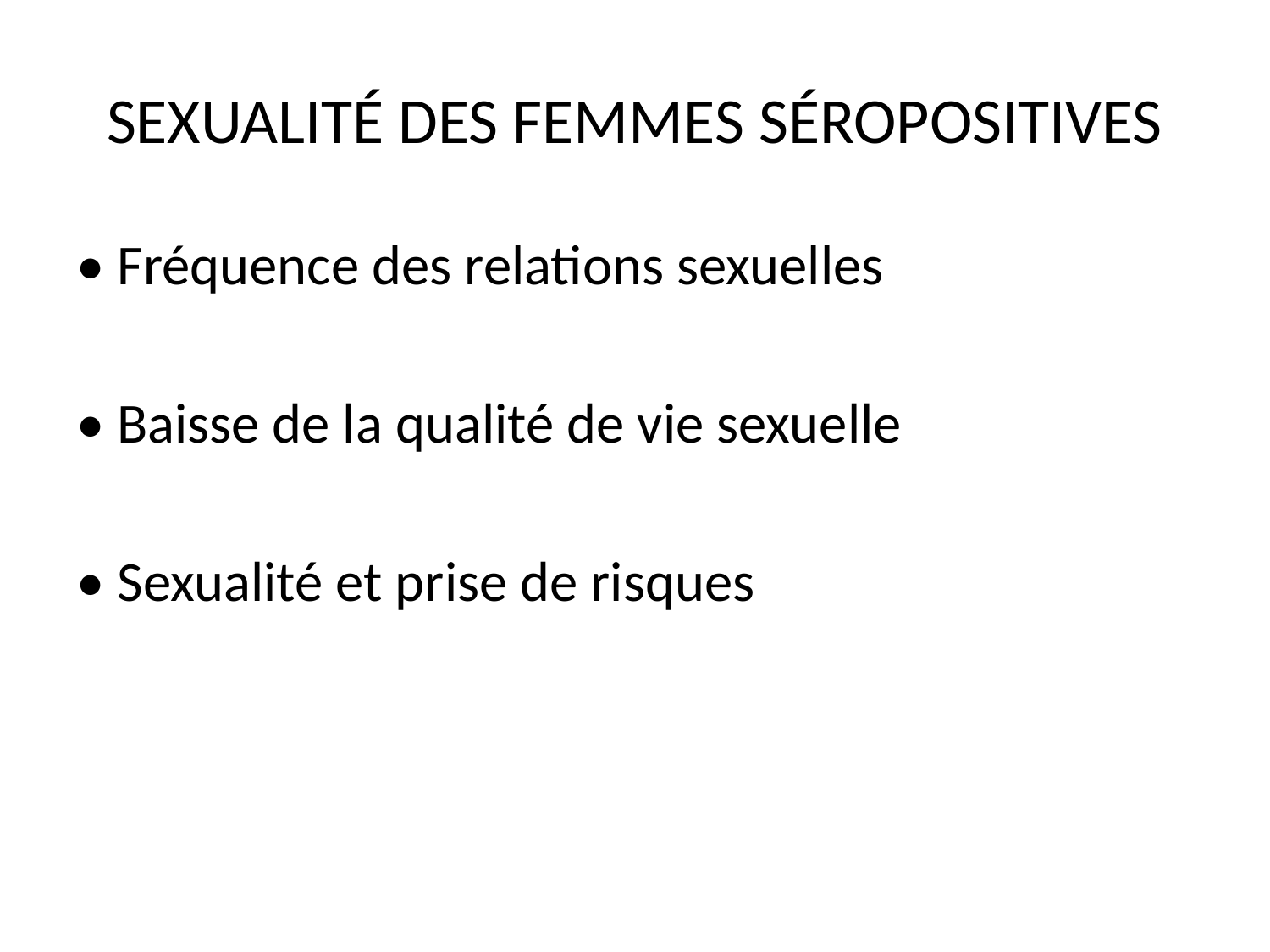

# SEXUALITÉ DES FEMMES SÉROPOSITIVES
• Fréquence des relations sexuelles

• Baisse de la qualité de vie sexuelle

• Sexualité et prise de risques